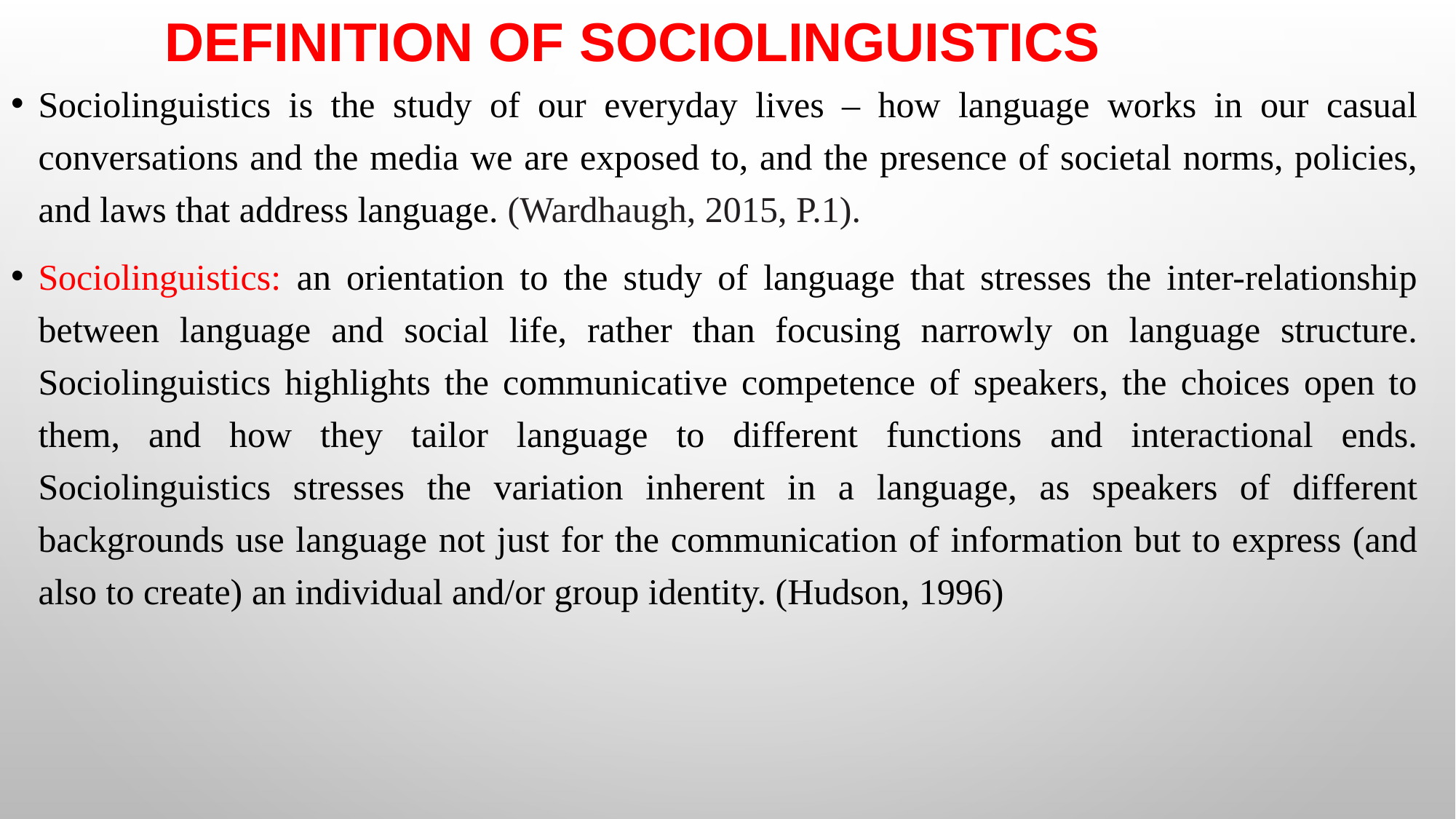

# Definition of Sociolinguistics
Sociolinguistics is the study of our everyday lives – how language works in our casual conversations and the media we are exposed to, and the presence of societal norms, policies, and laws that address language. (Wardhaugh, 2015, P.1).
Sociolinguistics: an orientation to the study of language that stresses the inter-relationship between language and social life, rather than focusing narrowly on language structure. Sociolinguistics highlights the communicative competence of speakers, the choices open to them, and how they tailor language to different functions and interactional ends. Sociolinguistics stresses the variation inherent in a language, as speakers of different backgrounds use language not just for the communication of information but to express (and also to create) an individual and/or group identity. (Hudson, 1996)